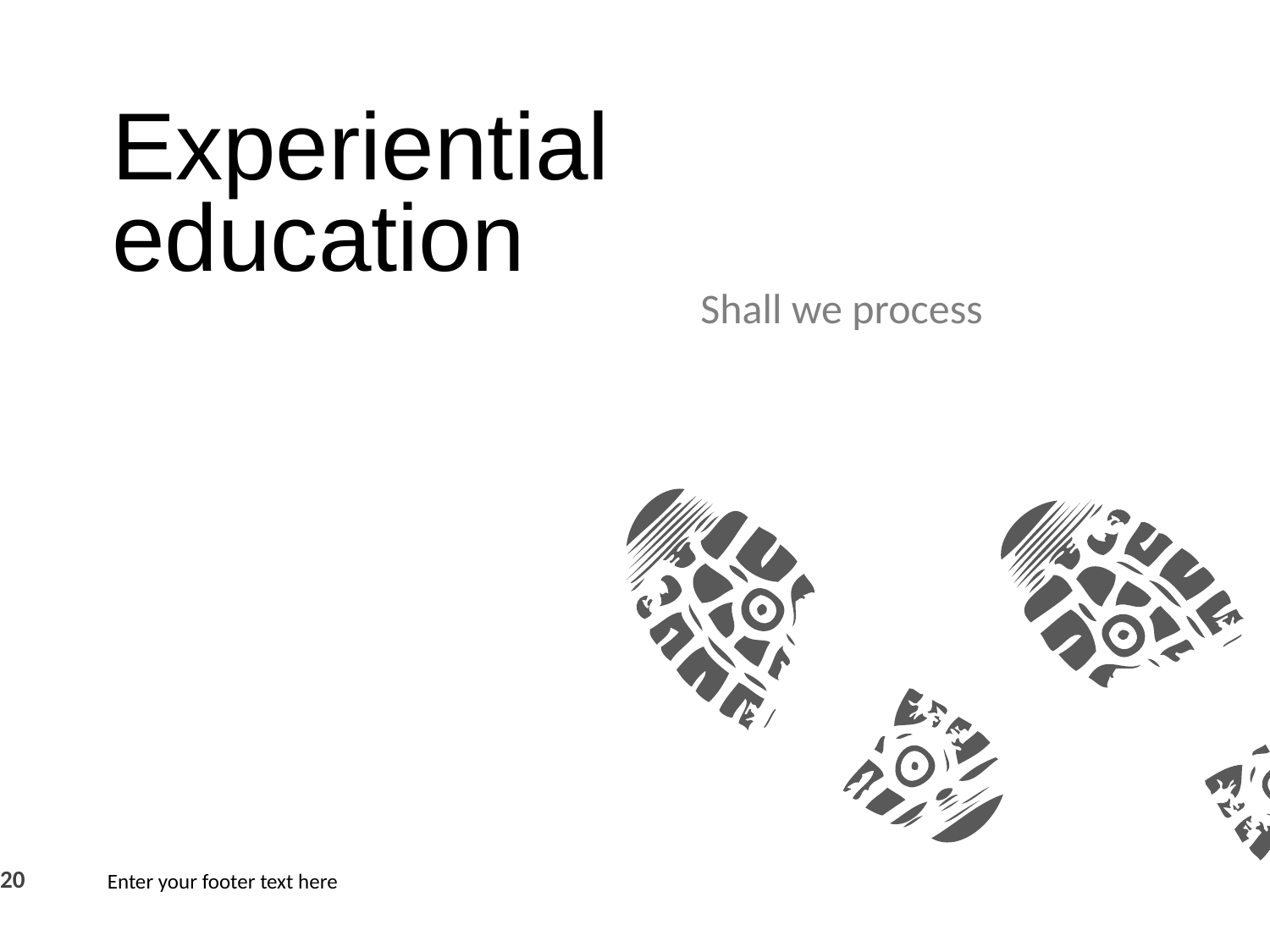

# Experiential education
Shall we process
Enter your footer text here
20